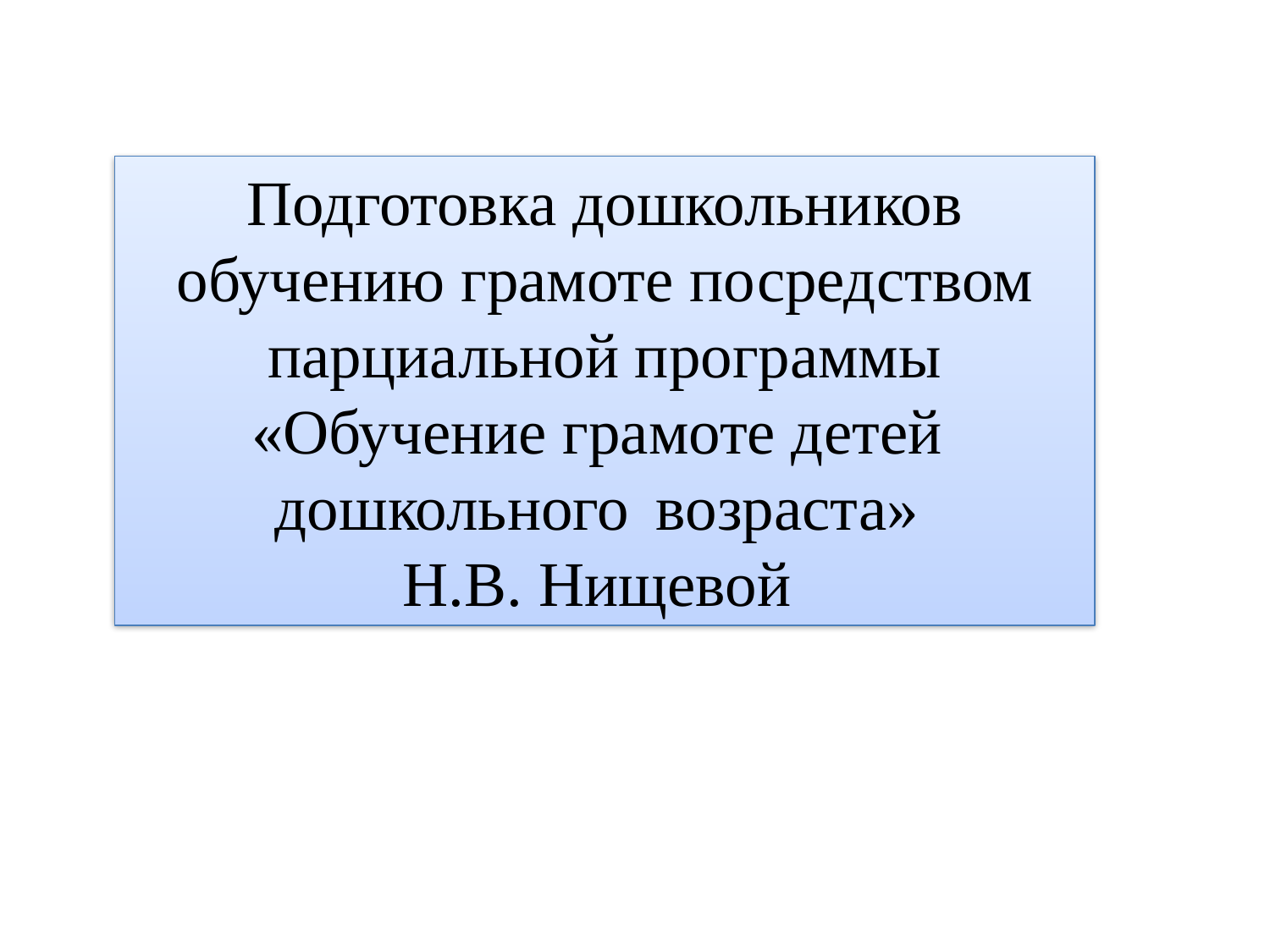

Подготовка дошкольников обучению грамоте посредством парциальной программы «Обучение грамоте детей  дошкольного	возраста»
Н.В. Нищевой